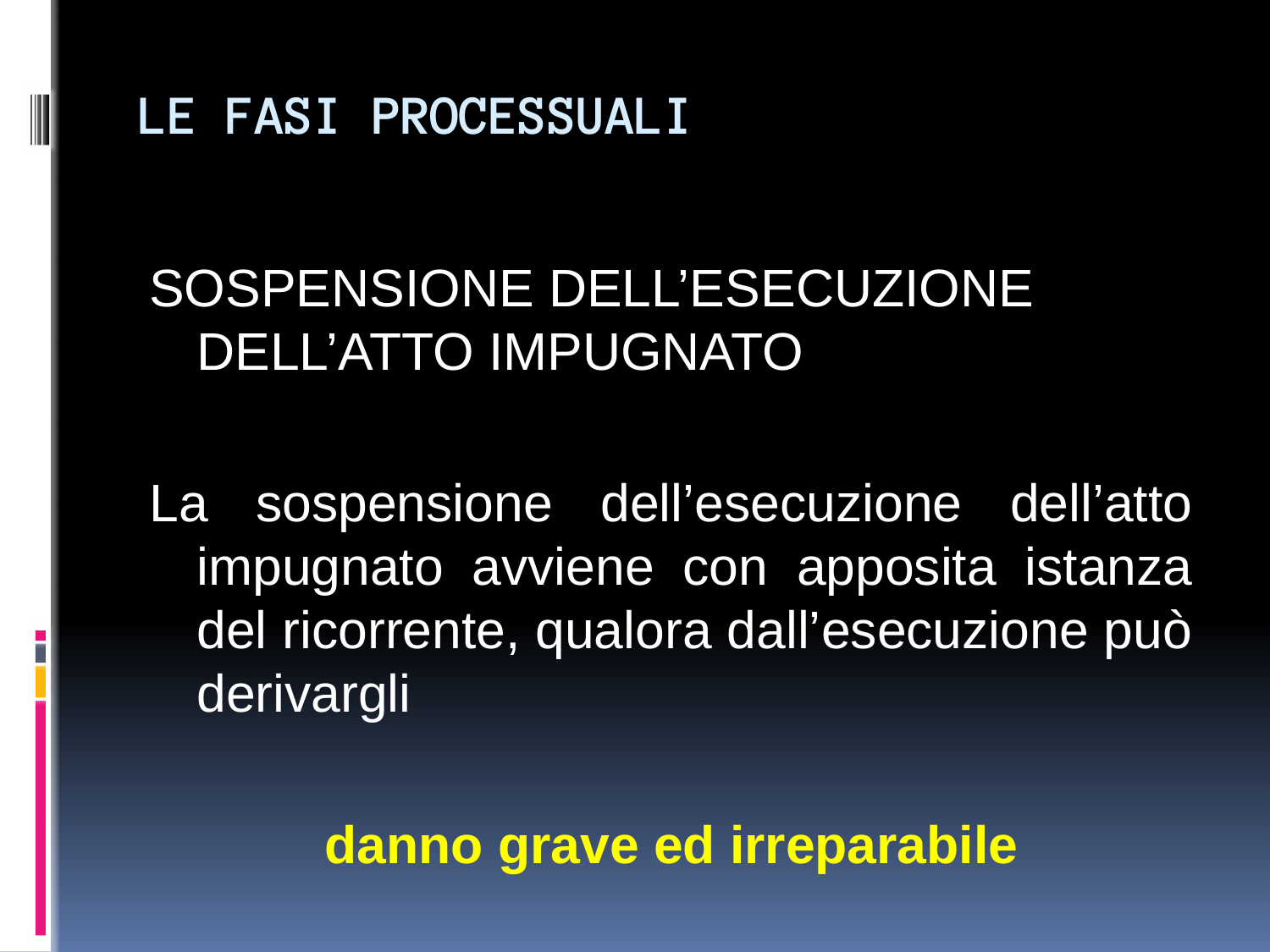

# LE FASI PROCESSUALI
SOSPENSIONE DELL’ESECUZIONE DELL’ATTO IMPUGNATO

La sospensione dell’esecuzione dell’atto impugnato avviene con apposita istanza del ricorrente, qualora dall’esecuzione può derivargli

danno grave ed irreparabile